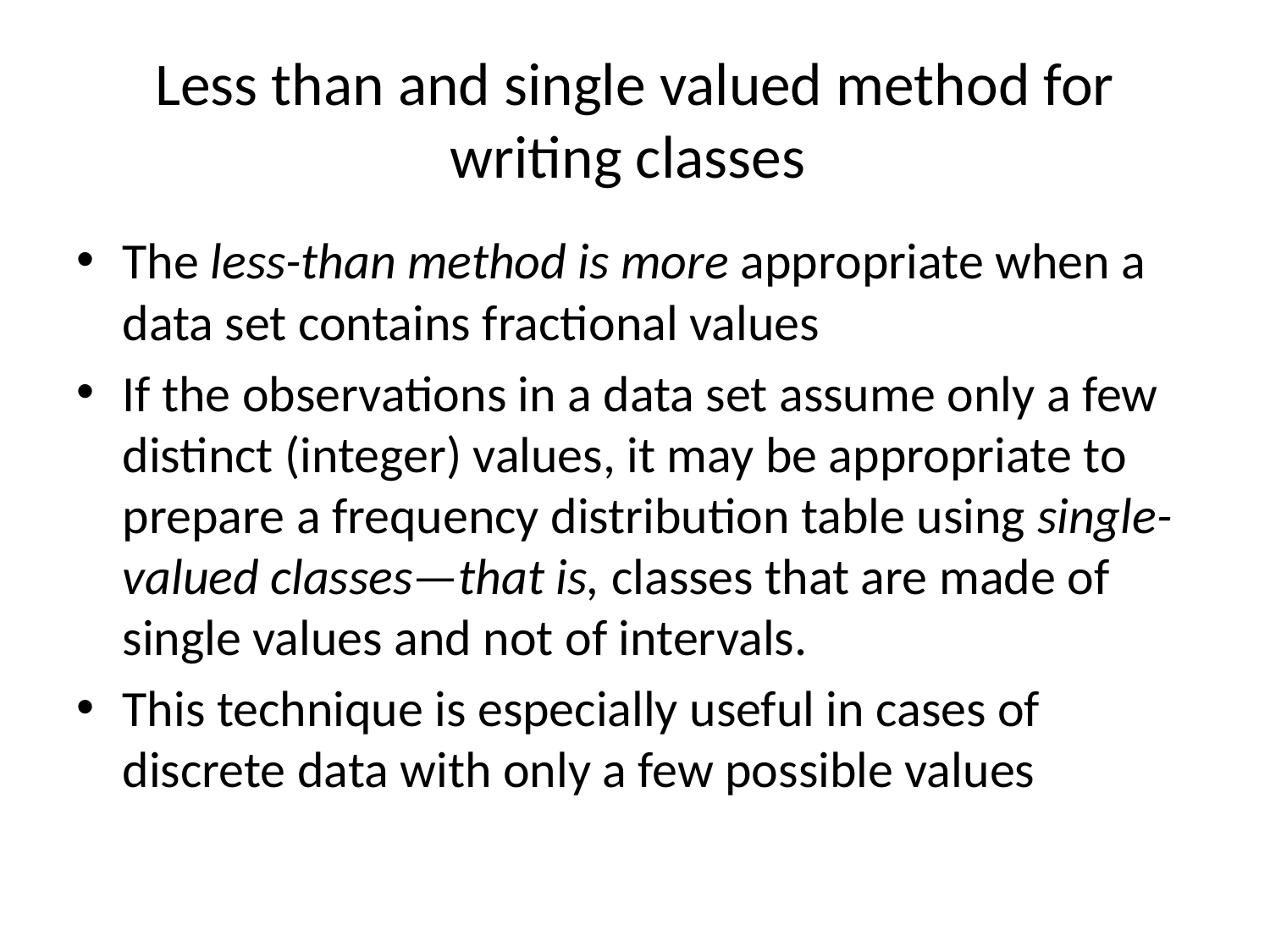

# Less than and single valued method for writing classes
The less-than method is more appropriate when a data set contains fractional values
If the observations in a data set assume only a few distinct (integer) values, it may be appropriate to prepare a frequency distribution table using single-valued classes—that is, classes that are made of single values and not of intervals.
This technique is especially useful in cases of discrete data with only a few possible values